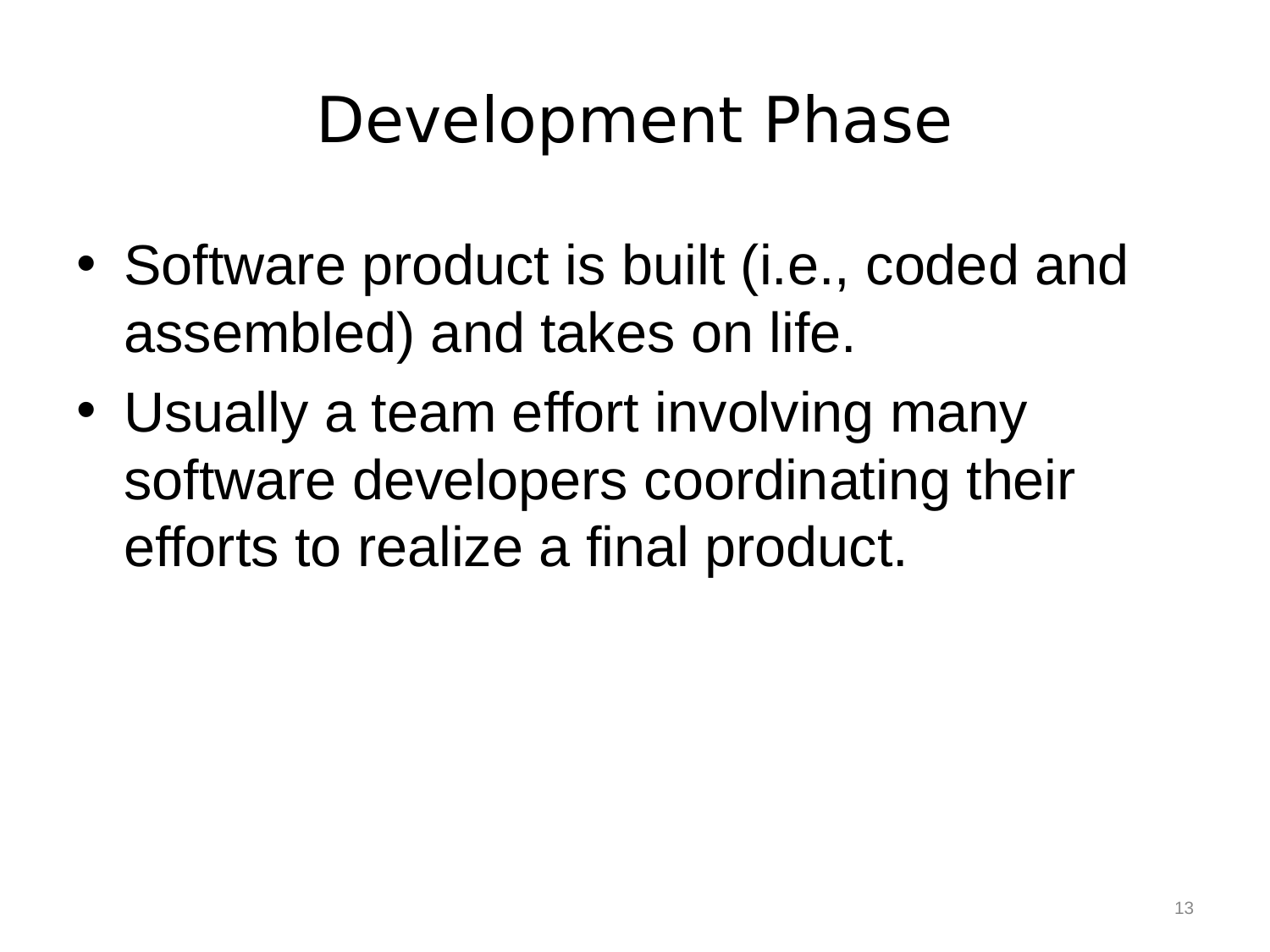

# Development Phase
Software product is built (i.e., coded and assembled) and takes on life.
Usually a team effort involving many software developers coordinating their efforts to realize a final product.
13